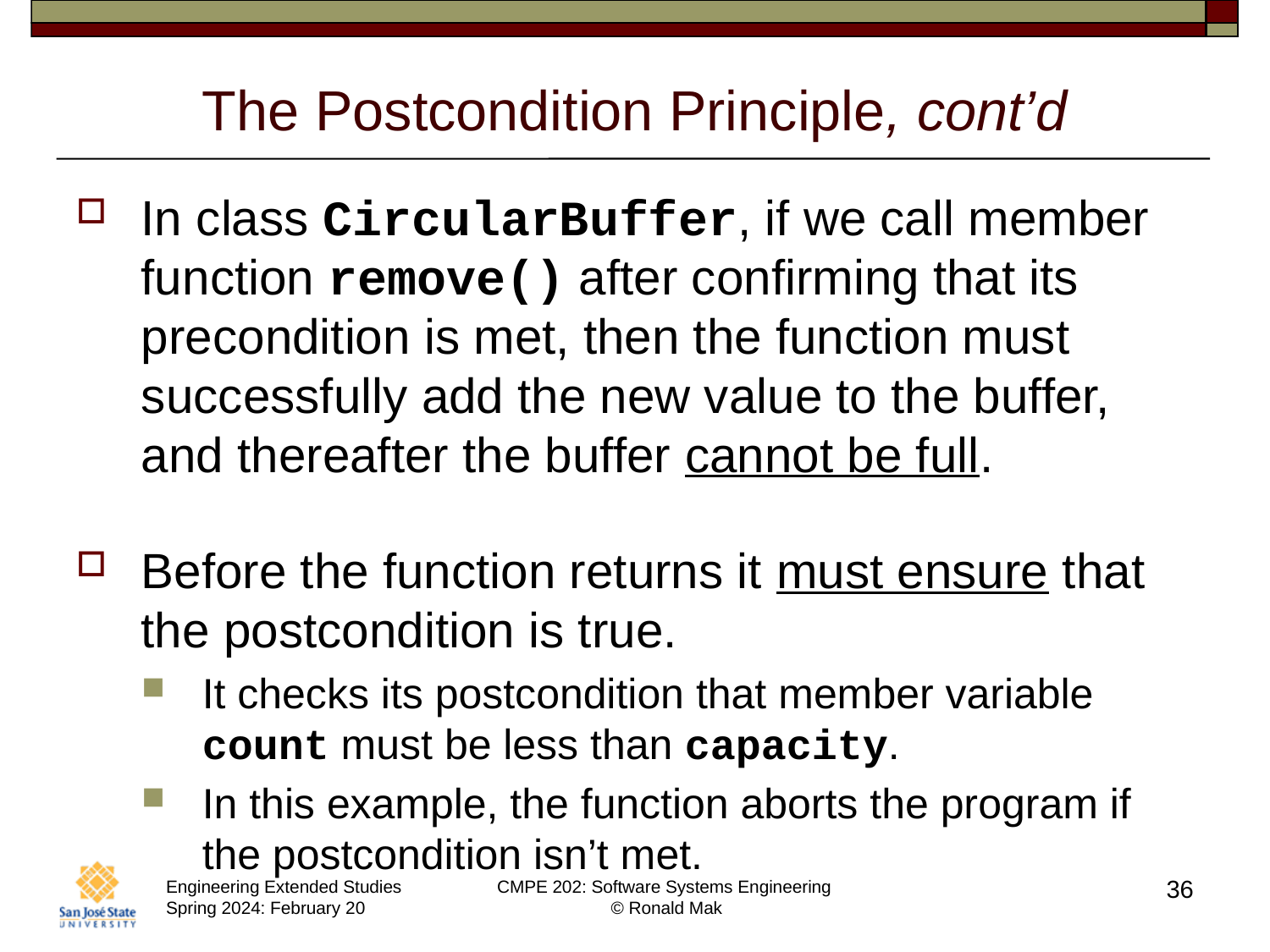

# The Postcondition Principle, cont’d
In class CircularBuffer, if we call member function remove() after confirming that its precondition is met, then the function must successfully add the new value to the buffer, and thereafter the buffer cannot be full.

Before the function returns it must ensure that the postcondition is true.
It checks its postcondition that member variable count must be less than capacity.
In this example, the function aborts the program if the postcondition isn’t met.

36